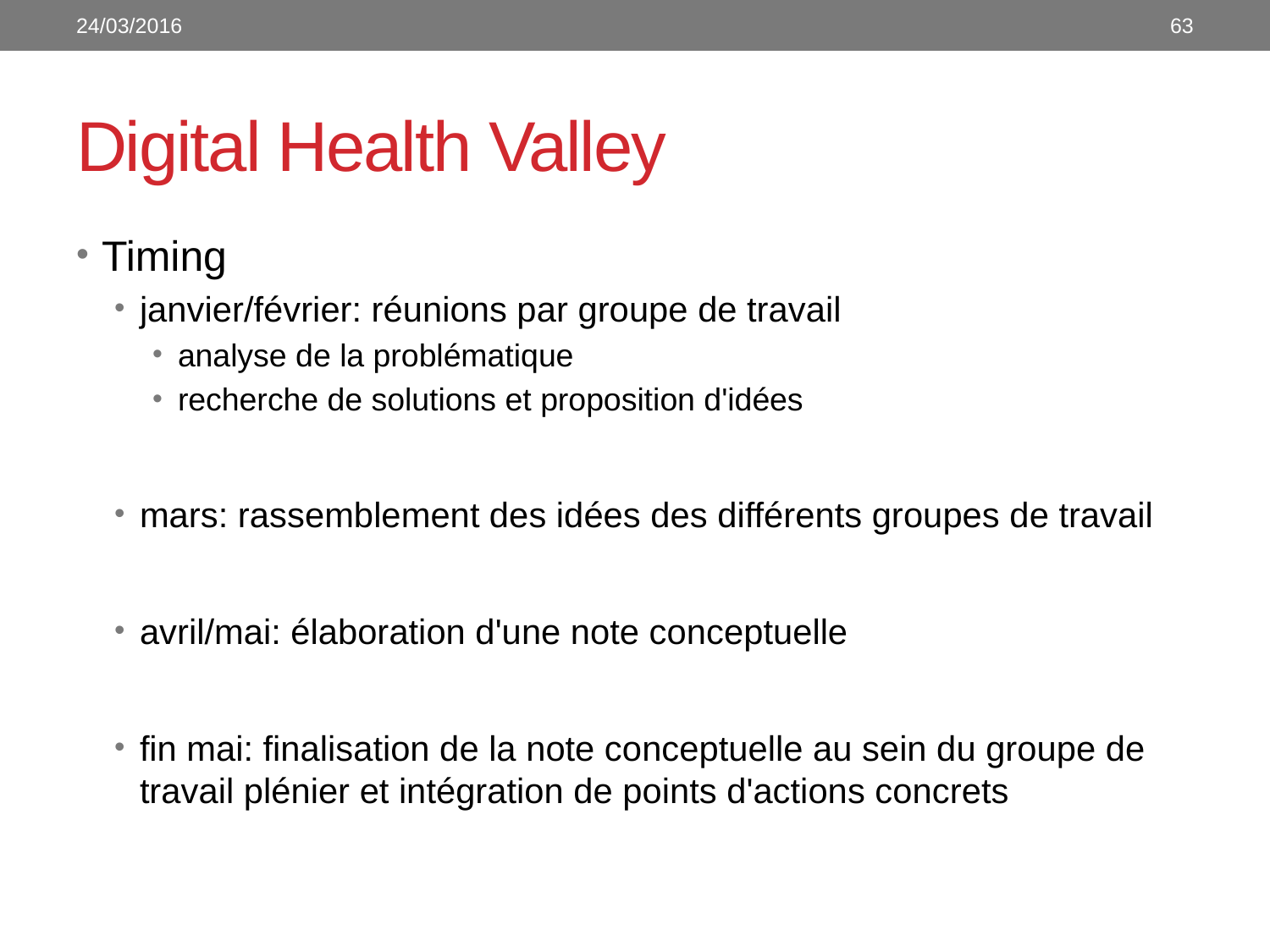

24/03/2016
63
# Digital Health Valley
Timing
janvier/février: réunions par groupe de travail
analyse de la problématique
recherche de solutions et proposition d'idées

mars: rassemblement des idées des différents groupes de travail

avril/mai: élaboration d'une note conceptuelle

fin mai: finalisation de la note conceptuelle au sein du groupe de travail plénier et intégration de points d'actions concrets